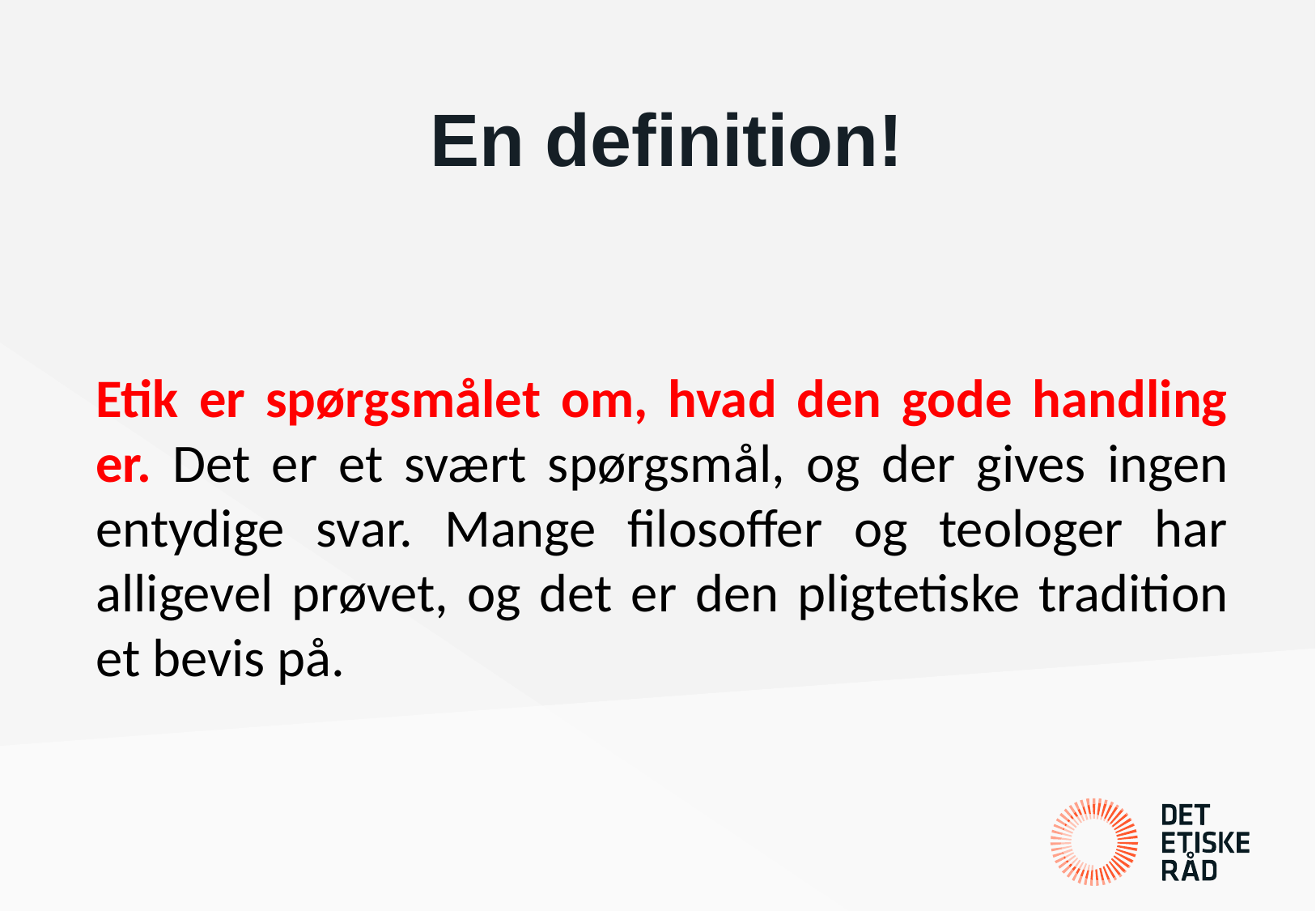

# En definition!
Etik er spørgsmålet om, hvad den gode handling er. Det er et svært spørgsmål, og der gives ingen entydige svar. Mange filosoffer og teologer har alligevel prøvet, og det er den pligtetiske tradition et bevis på.